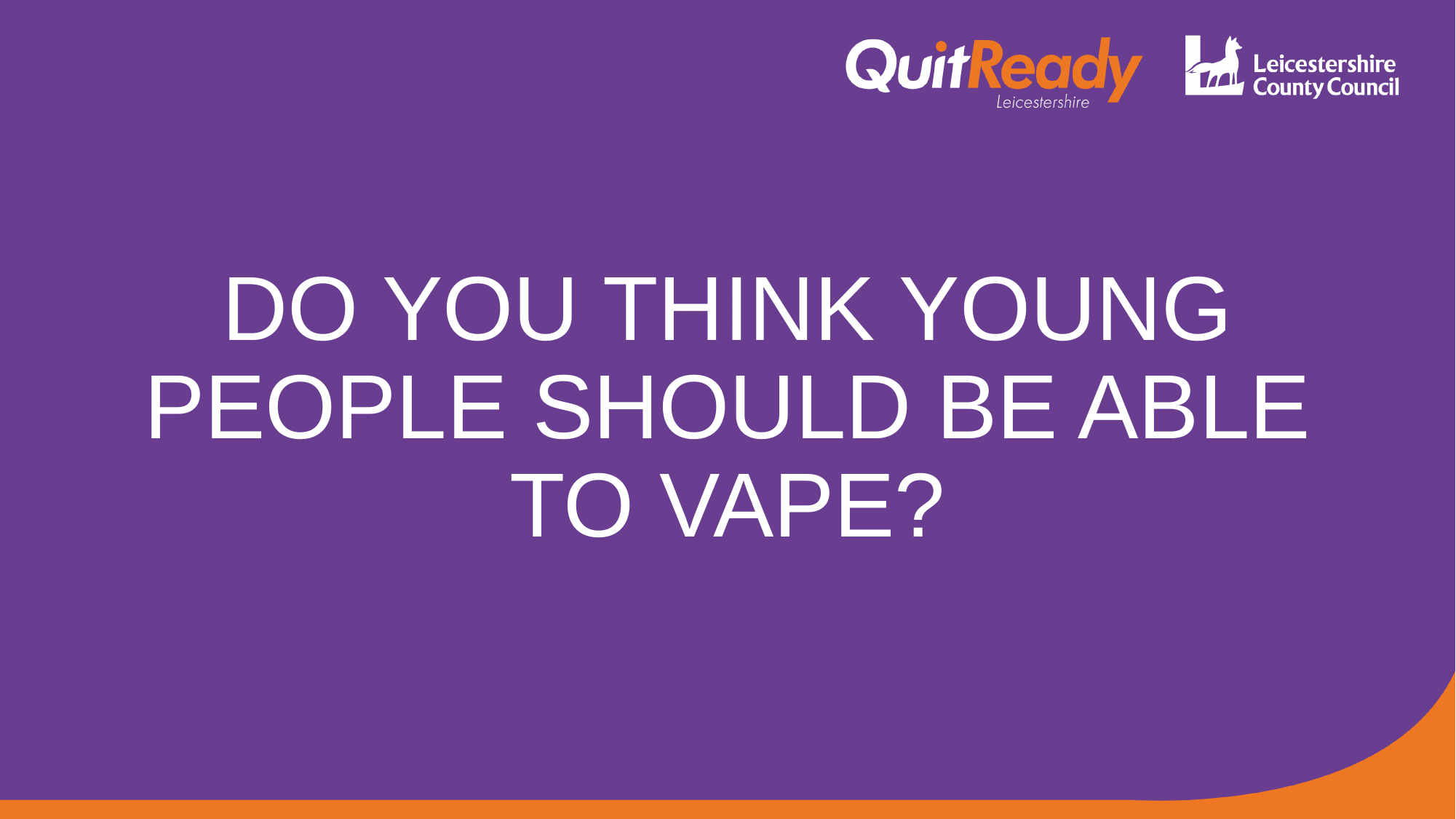

DO YOU THINK YOUNG PEOPLE SHOULD BE ABLE TO VAPE?